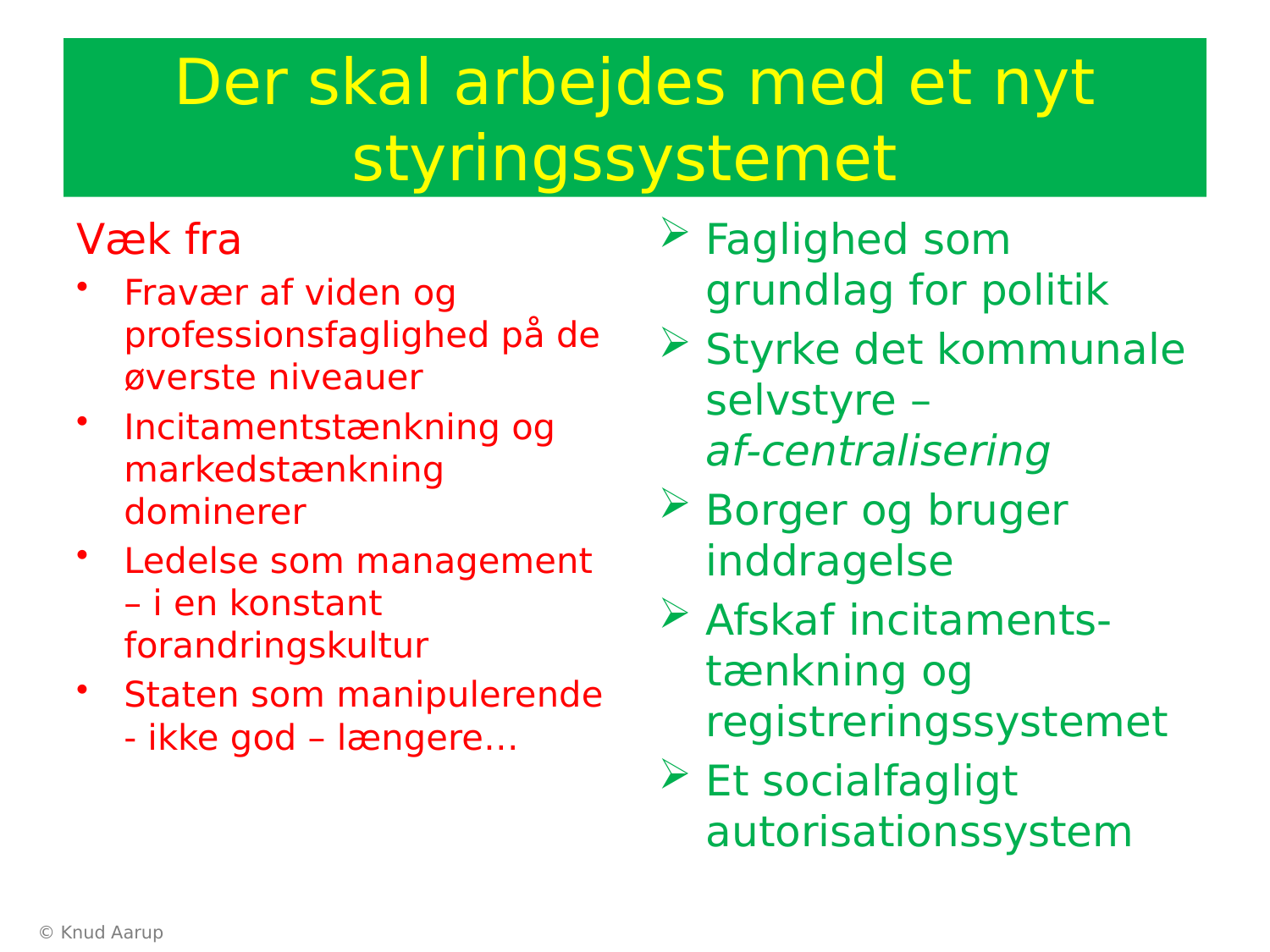

# Der skal arbejdes med et nyt styringssystemet
Væk fra
Fravær af viden og professionsfaglighed på de øverste niveauer
Incitamentstænkning og markedstænkning dominerer
Ledelse som management – i en konstant forandringskultur
Staten som manipulerende - ikke god – længere…

Faglighed som grundlag for politik
Styrke det kommunale selvstyre –
af-centralisering
Borger og bruger inddragelse
Afskaf incitaments-tænkning og registreringssystemet
Et socialfagligt autorisationssystem

© Knud Aarup